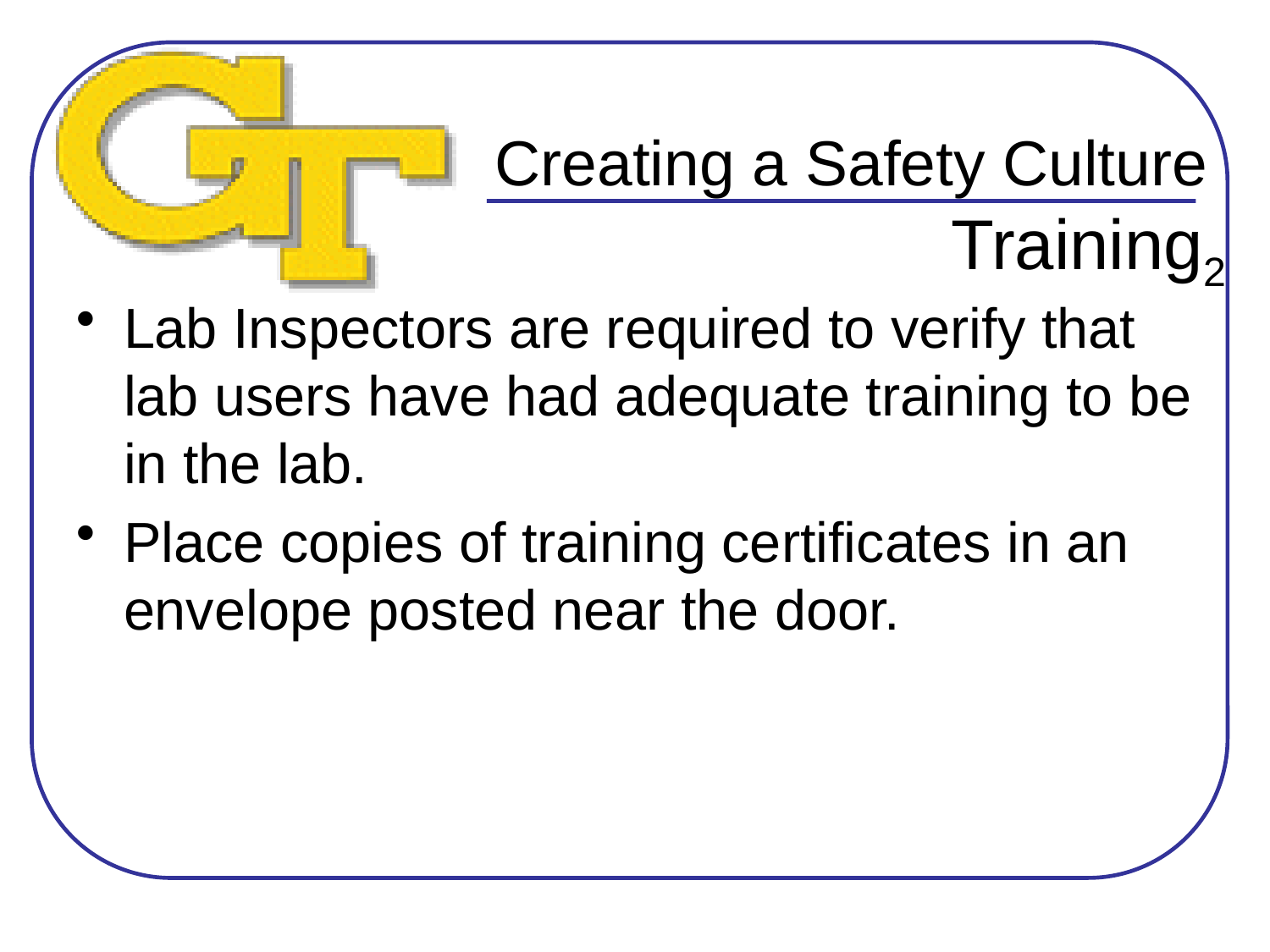

Creating a Safety Culture
Training2
Lab Inspectors are required to verify that lab users have had adequate training to be in the lab.
Place copies of training certificates in an envelope posted near the door.